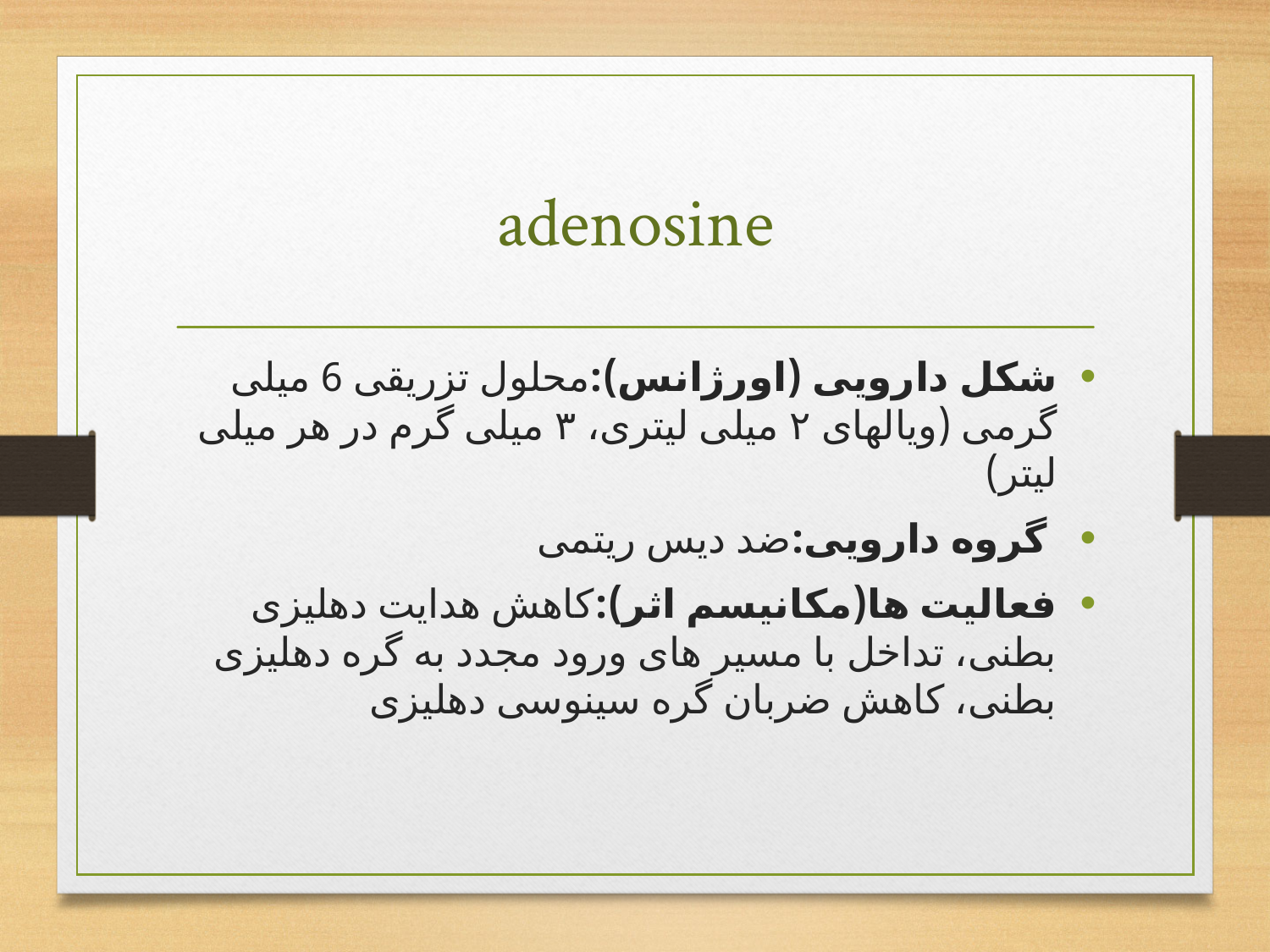

# adenosine
شکل دارویی (اورژانس):محلول تزریقی 6 میلی گرمی (ویالهای ۲ میلی لیتری، ۳ میلی گرم در هر میلی لیتر)
 گروه دارویی:ضد دیس ریتمی
فعالیت ها(مکانیسم اثر):کاهش هدایت دهلیزی بطنی، تداخل با مسیر های ورود مجدد به گره دهلیزی بطنی، کاهش ضربان گره سینوسی دهلیزی